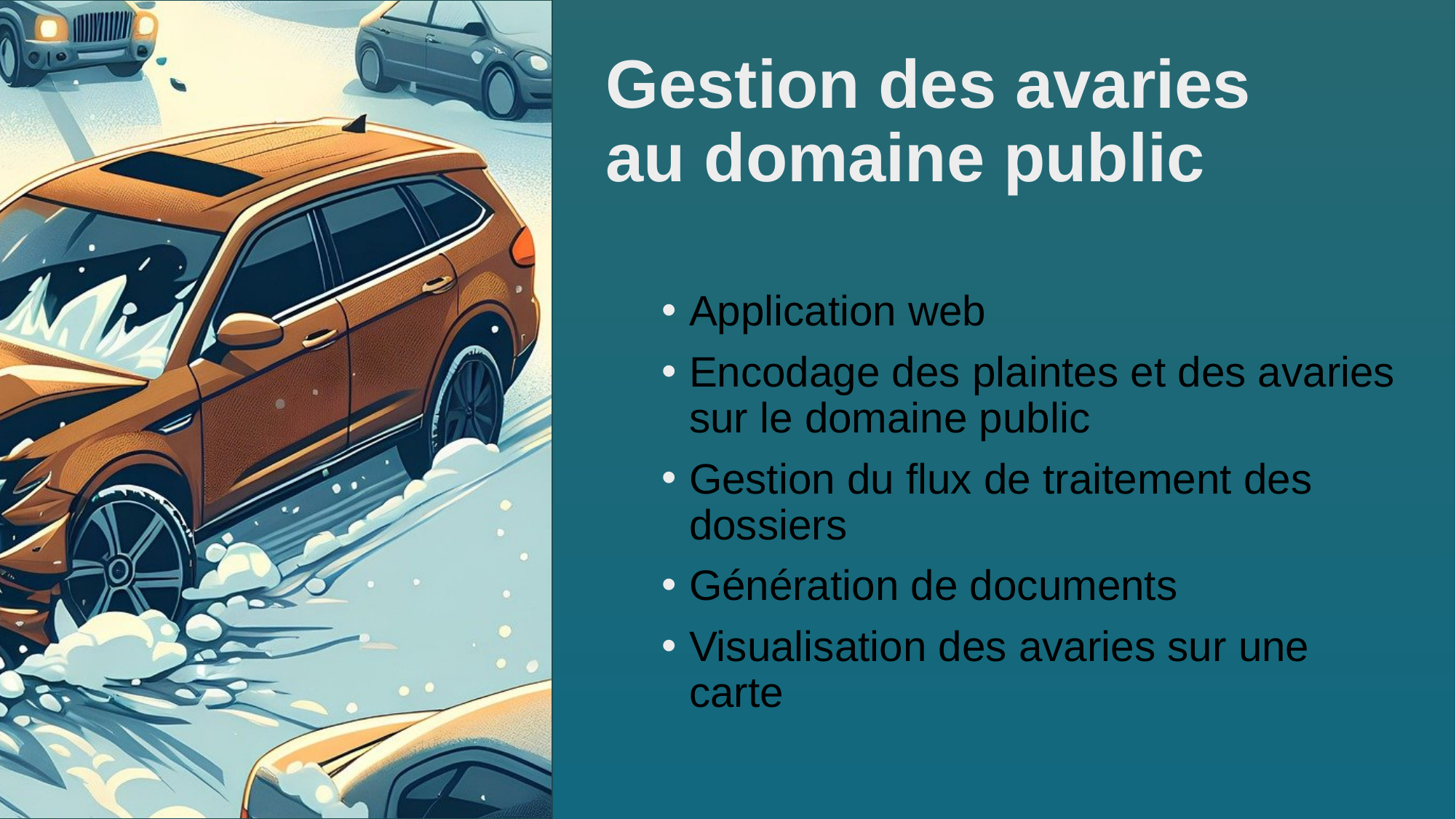

Gestion des avaries au domaine public

Application web
Encodage des plaintes et des avaries sur le domaine public
Gestion du flux de traitement des dossiers
Génération de documents
Visualisation des avaries sur une carte